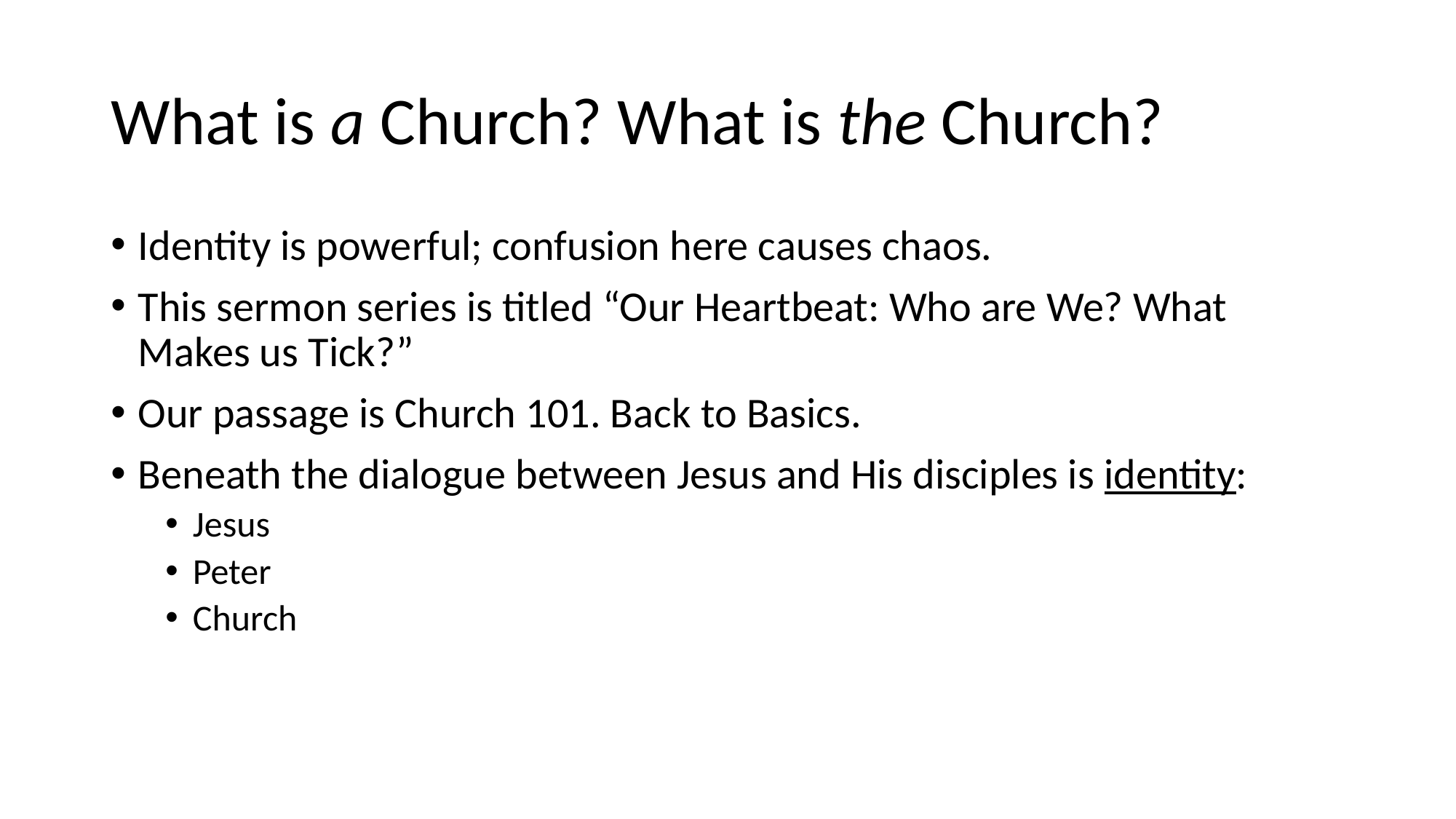

# What is a Church? What is the Church?
Identity is powerful; confusion here causes chaos.
This sermon series is titled “Our Heartbeat: Who are We? What Makes us Tick?”
Our passage is Church 101. Back to Basics.
Beneath the dialogue between Jesus and His disciples is identity:
Jesus
Peter
Church